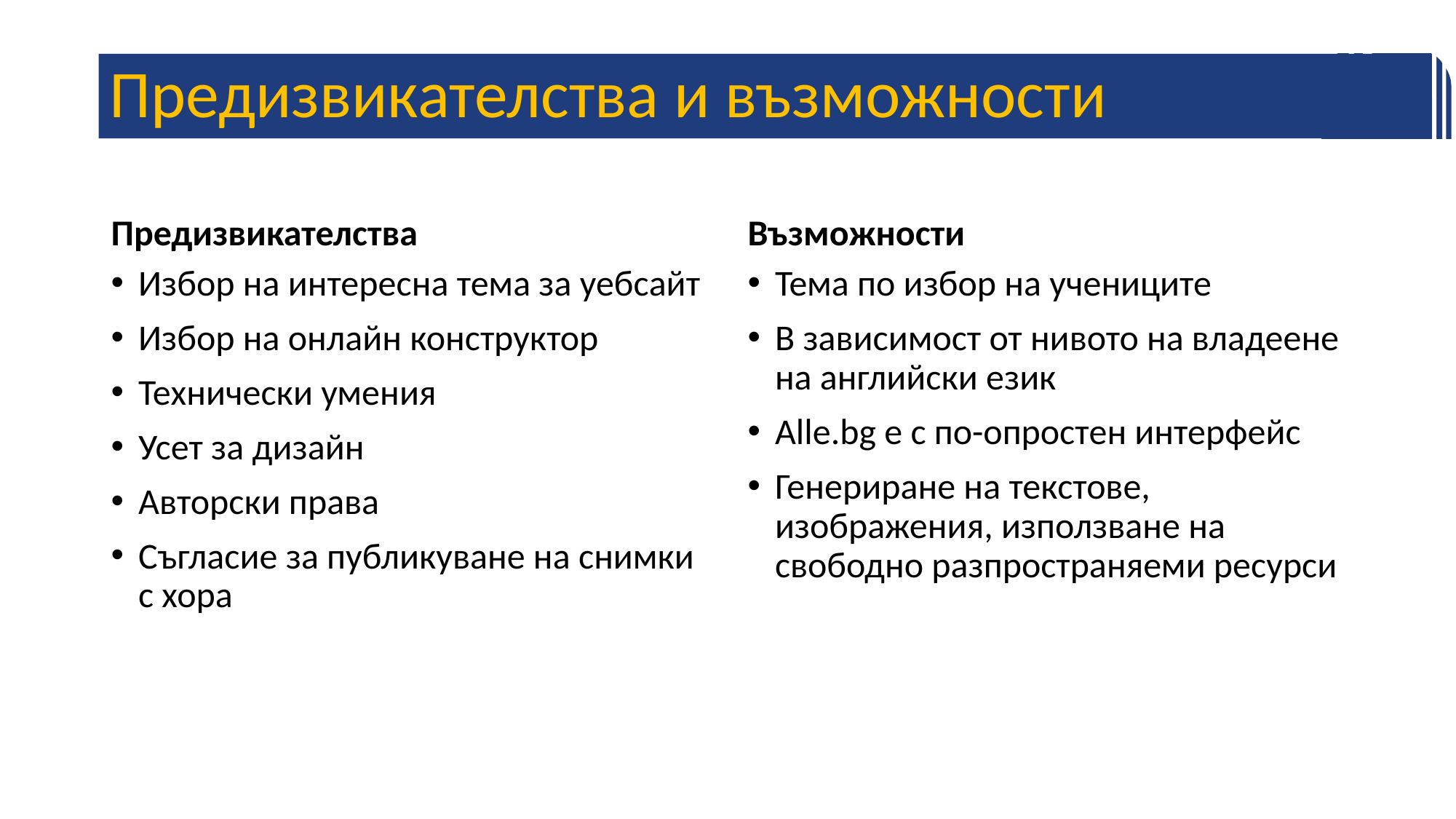

# Предизвикателства и възможности
Предизвикателства
Възможности
Избор на интересна тема за уебсайт
Избор на онлайн конструктор
Технически умения
Усет за дизайн
Авторски права
Съгласие за публикуване на снимки с хора
Тема по избор на учениците
В зависимост от нивото на владеене на английски език
Alle.bg e с по-опростен интерфейс
Генериране на текстове, изображения, използване на свободно разпространяеми ресурси